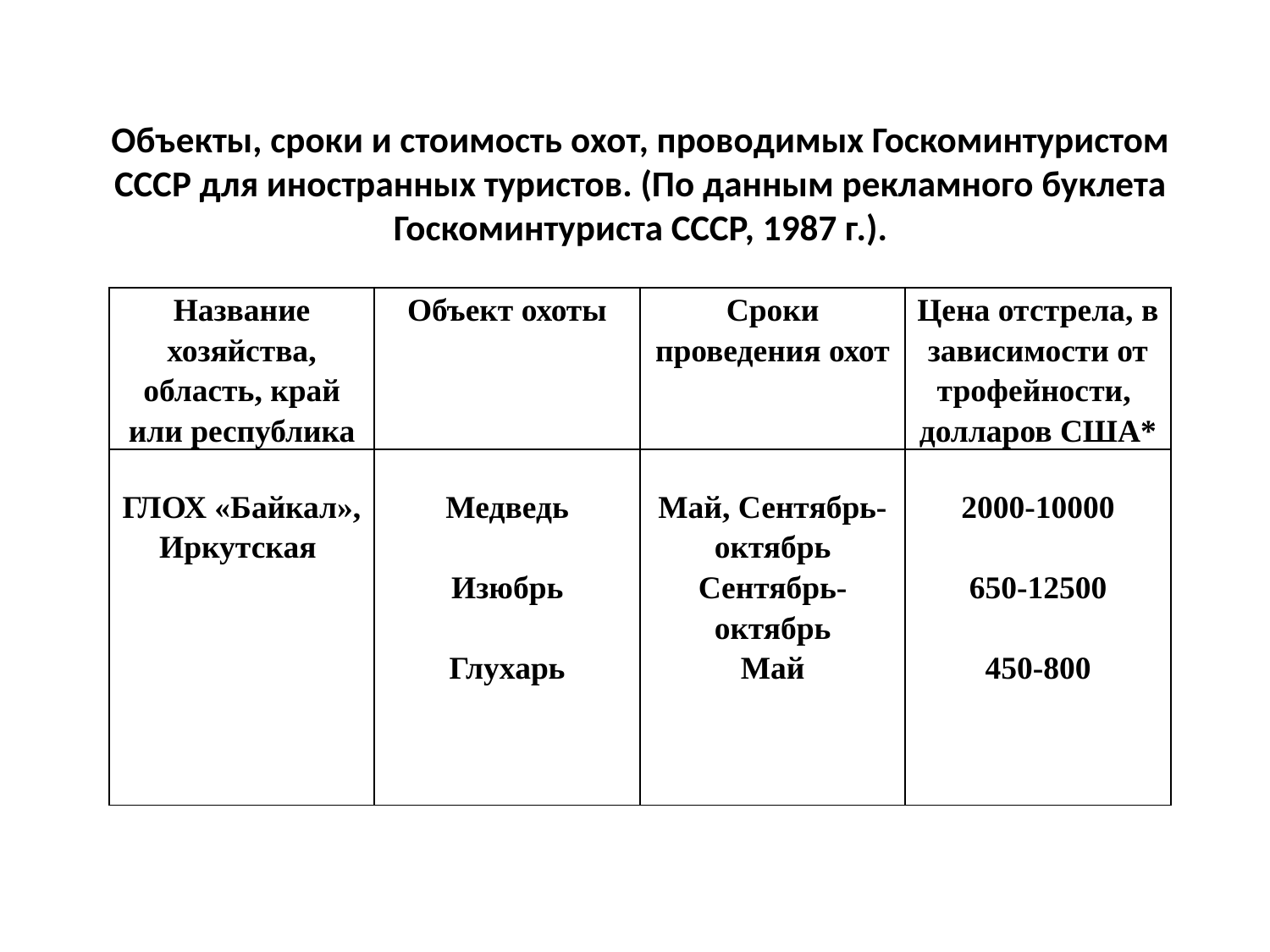

# Объекты, сроки и стоимость охот, проводимых Госкоминтуристом СССР для иностранных туристов. (По данным рекламного буклета Госкоминтуриста СССР, 1987 г.).
| Название хозяйства, область, край или республика | Объект охоты | Сроки проведения охот | Цена отстрела, в зависимости от трофейности, долларов США\* |
| --- | --- | --- | --- |
| ГЛОХ «Байкал», Иркутская | Медведь Изюбрь Глухарь | Май, Сентябрь-октябрь Сентябрь-октябрь Май | 2000-10000 650-12500 450-800 |